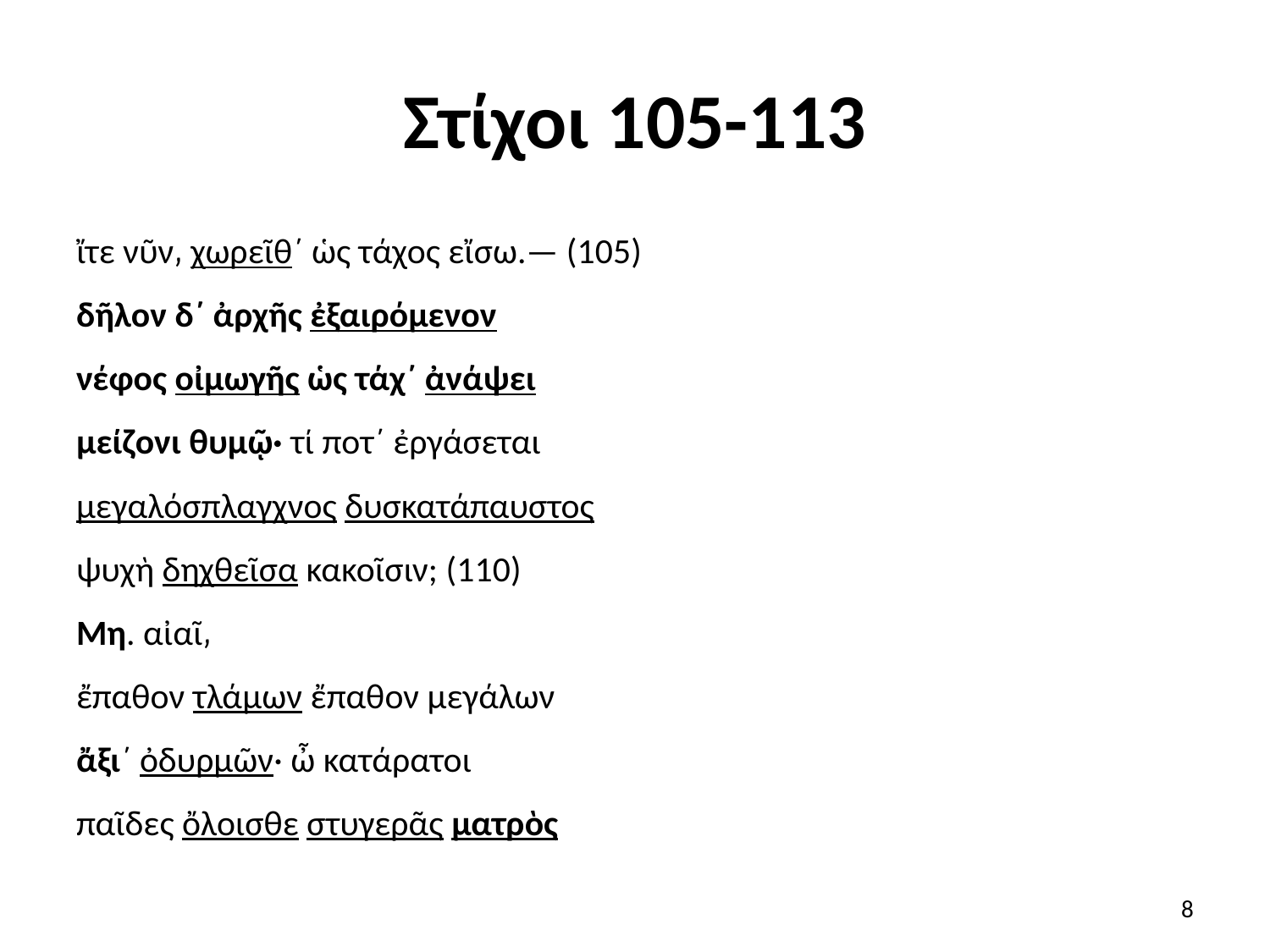

# Στίχοι 105-113
ἴτε νῦν͵ χωρεῖθ΄ ὡς τάχος εἴσω.— (105)
δῆλον δ΄ ἀρχῆς ἐξαιρόμενον
νέφος οἰμωγῆς ὡς τάχ΄ ἀνάψει
μείζονι θυμῷ· τί ποτ΄ ἐργάσεται
μεγαλόσπλαγχνος δυσκατάπαυστος
ψυχὴ δηχθεῖσα κακοῖσιν; (110)
Μη. αἰαῖ͵
ἔπαθον τλάμων ἔπαθον μεγάλων
ἄξι΄ ὀδυρμῶν· ὦ κατάρατοι
παῖδες ὄλοισθε στυγερᾶς ματρὸς
8